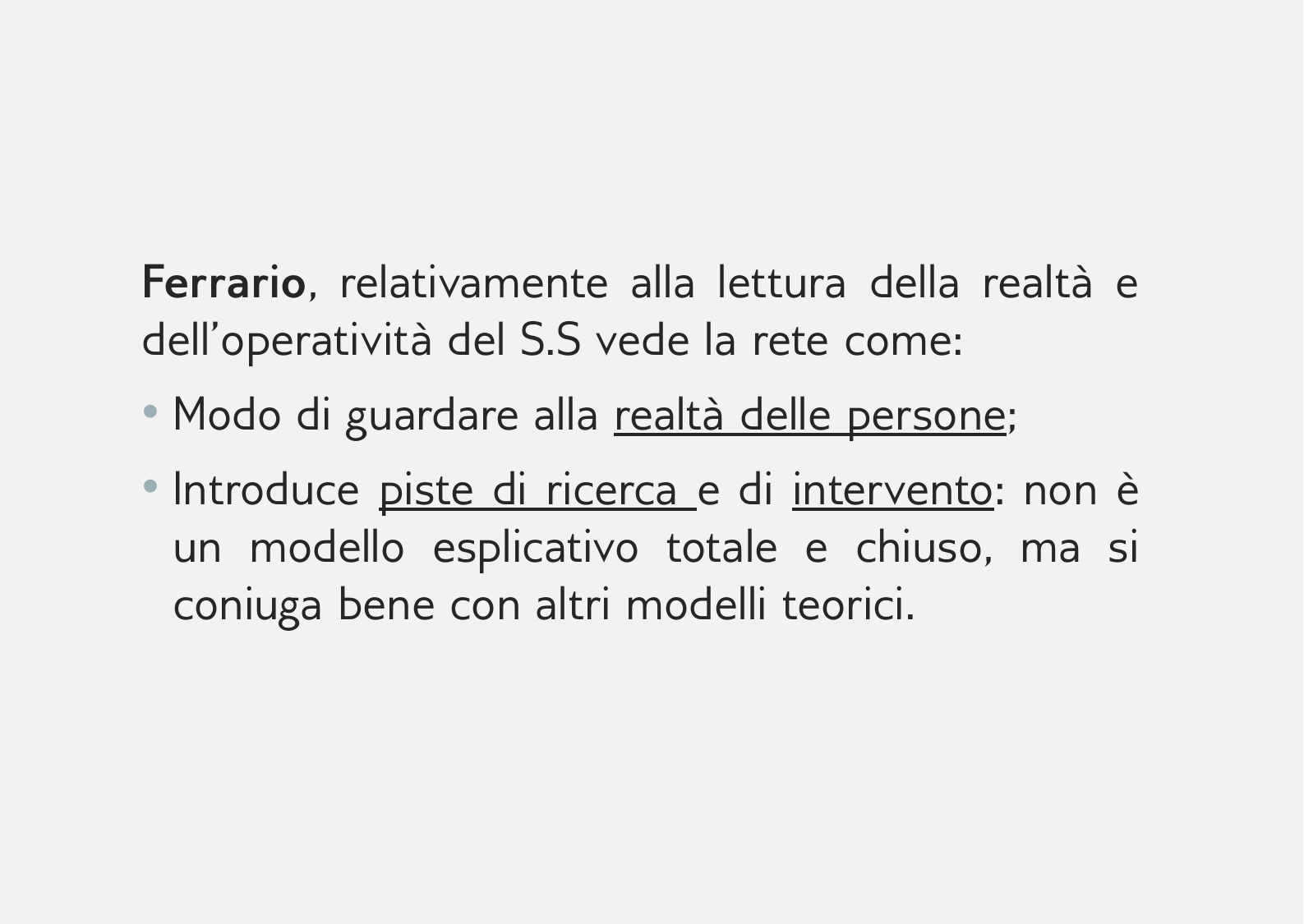

Ferrario, relativamente alla lettura della realtà e dell’operatività del S.S vede la rete come:
Modo di guardare alla realtà delle persone;
Introduce piste di ricerca e di intervento: non è un modello esplicativo totale e chiuso, ma si coniuga bene con altri modelli teorici.